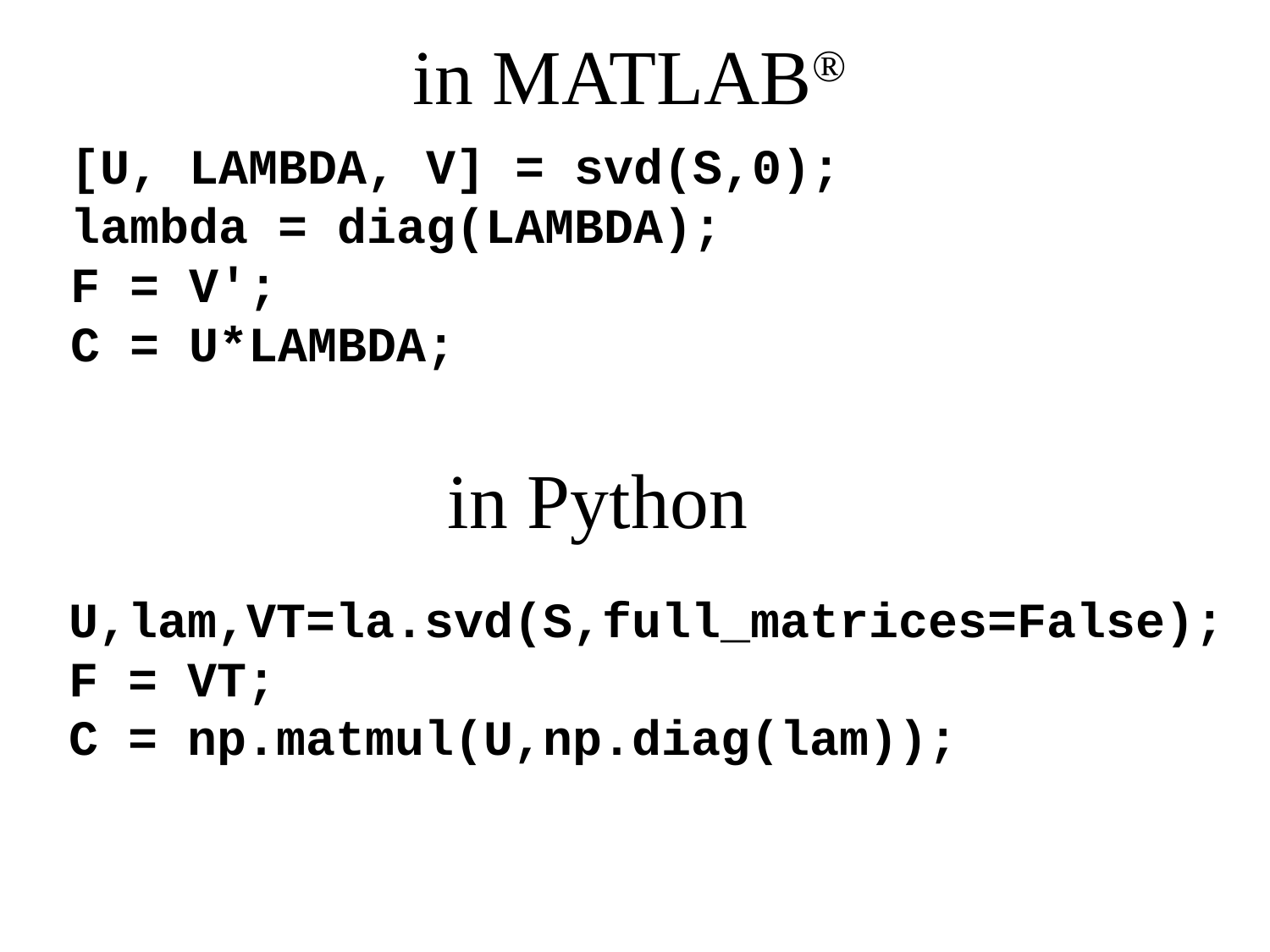

in MATLAB®
[U, LAMBDA, V] = svd(S,0);
lambda = diag(LAMBDA);
F = V';
C = U*LAMBDA;
in Python
U,lam,VT=la.svd(S,full_matrices=False);
F = VT;
C = np.matmul(U,np.diag(lam));